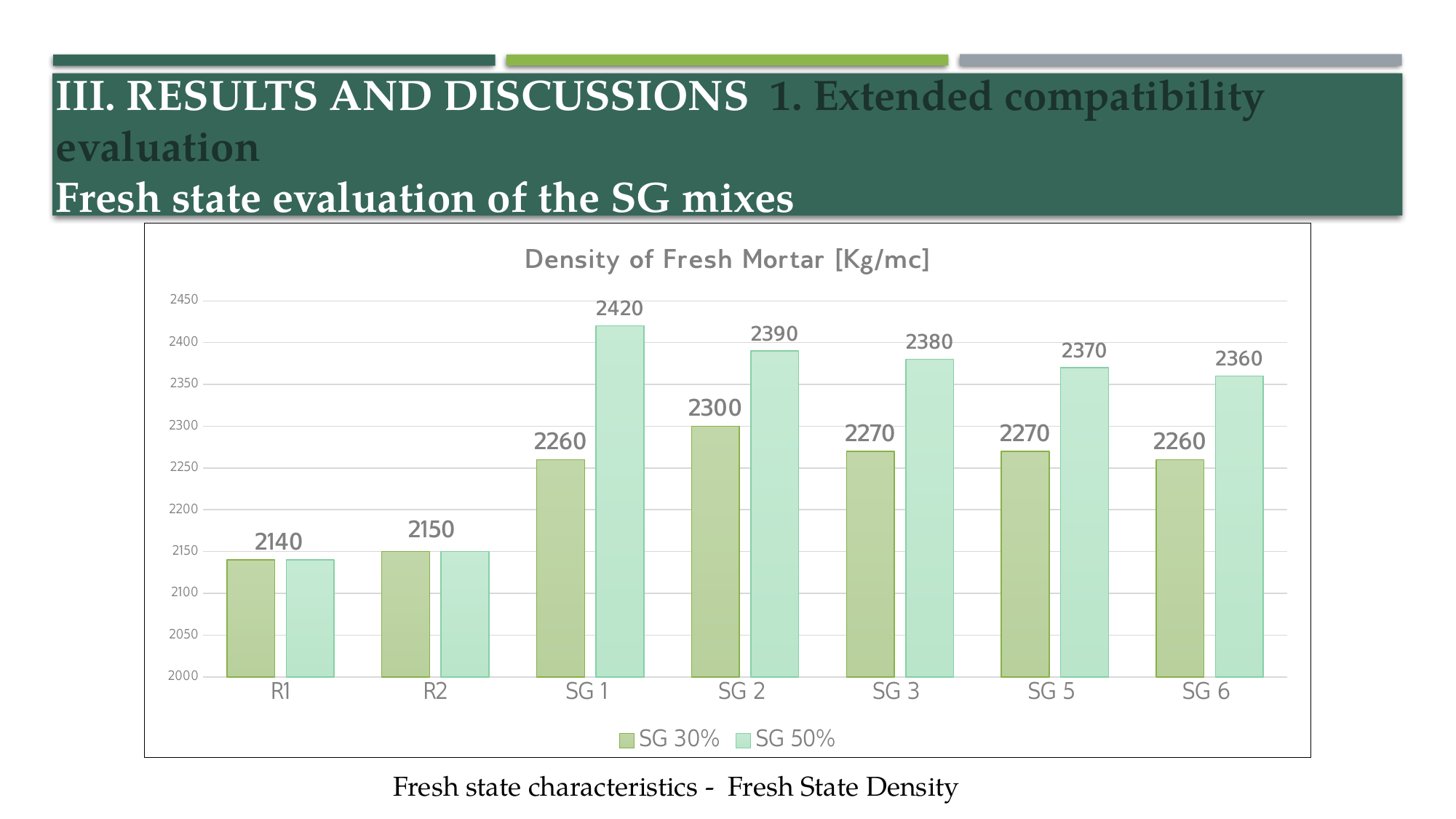

# III. RESULTS AND DISCUSSIONS  1. Extended compatibility evaluation Fresh state evaluation of the SG mixes

### Chart: Density of Fresh Mortar [Kg/mc]

| Category |  |  |
|---|---|---|
| R1 | 2140.0 | 2140.0 |
| R2 | 2150.0 | 2150.0 |
| SG 1  | 2260.0 | 2420.0 |
| SG 2  | 2300.0 | 2390.0 |
| SG 3  | 2270.0 | 2380.0 |
| SG 5  | 2270.0 | 2370.0 |
| SG 6  | 2260.0 | 2360.0 |
Fresh state characteristics -  Fresh State Density